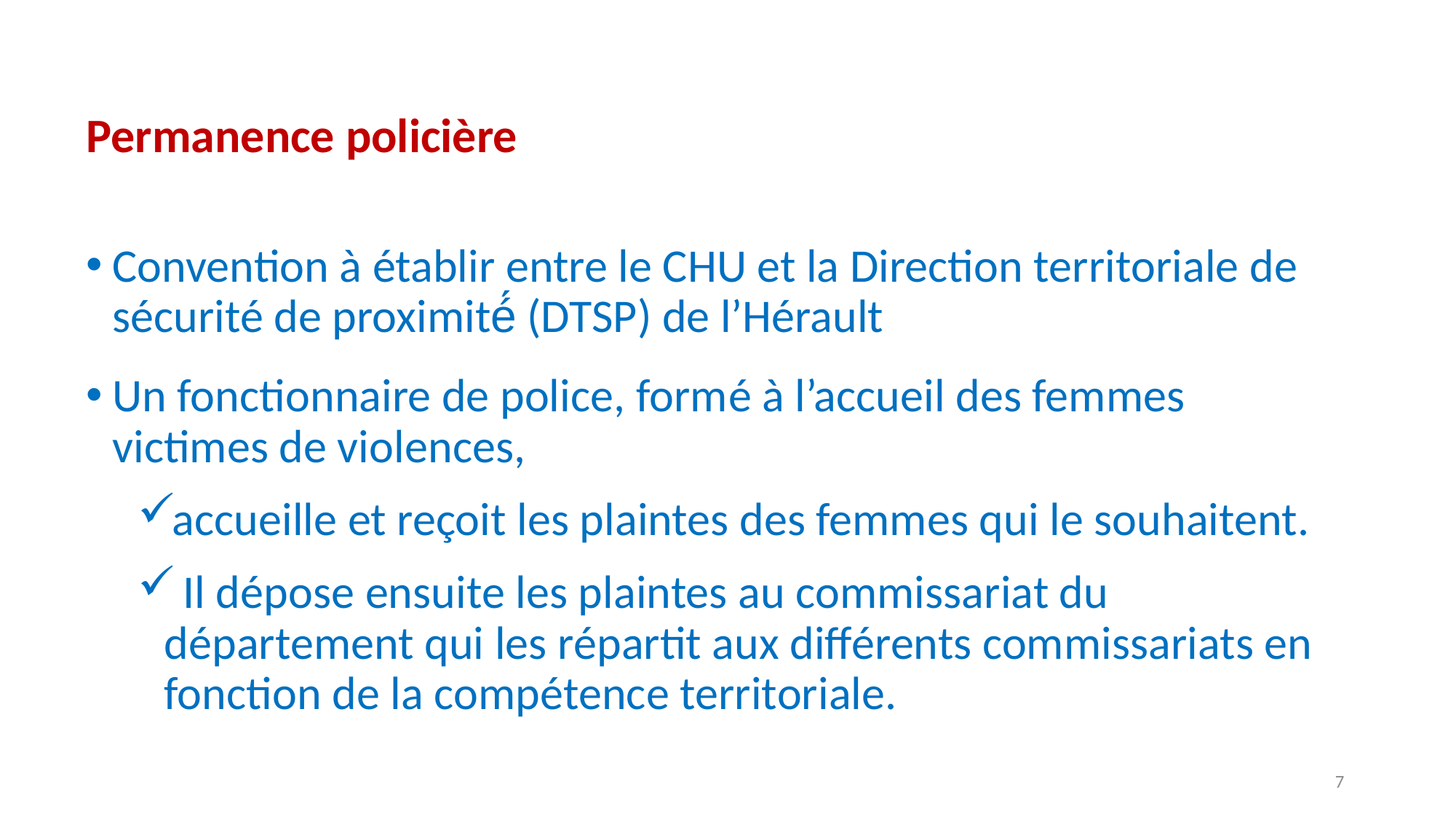

#
Permanence policière

Convention à établir entre le CHU et la Direction territoriale de sécurité de proximité́ (DTSP) de l’Hérault
Un fonctionnaire de police, formé à l’accueil des femmes victimes de violences,
accueille et reçoit les plaintes des femmes qui le souhaitent.
 Il dépose ensuite les plaintes au commissariat du département qui les répartit aux différents commissariats en fonction de la compétence territoriale.

7